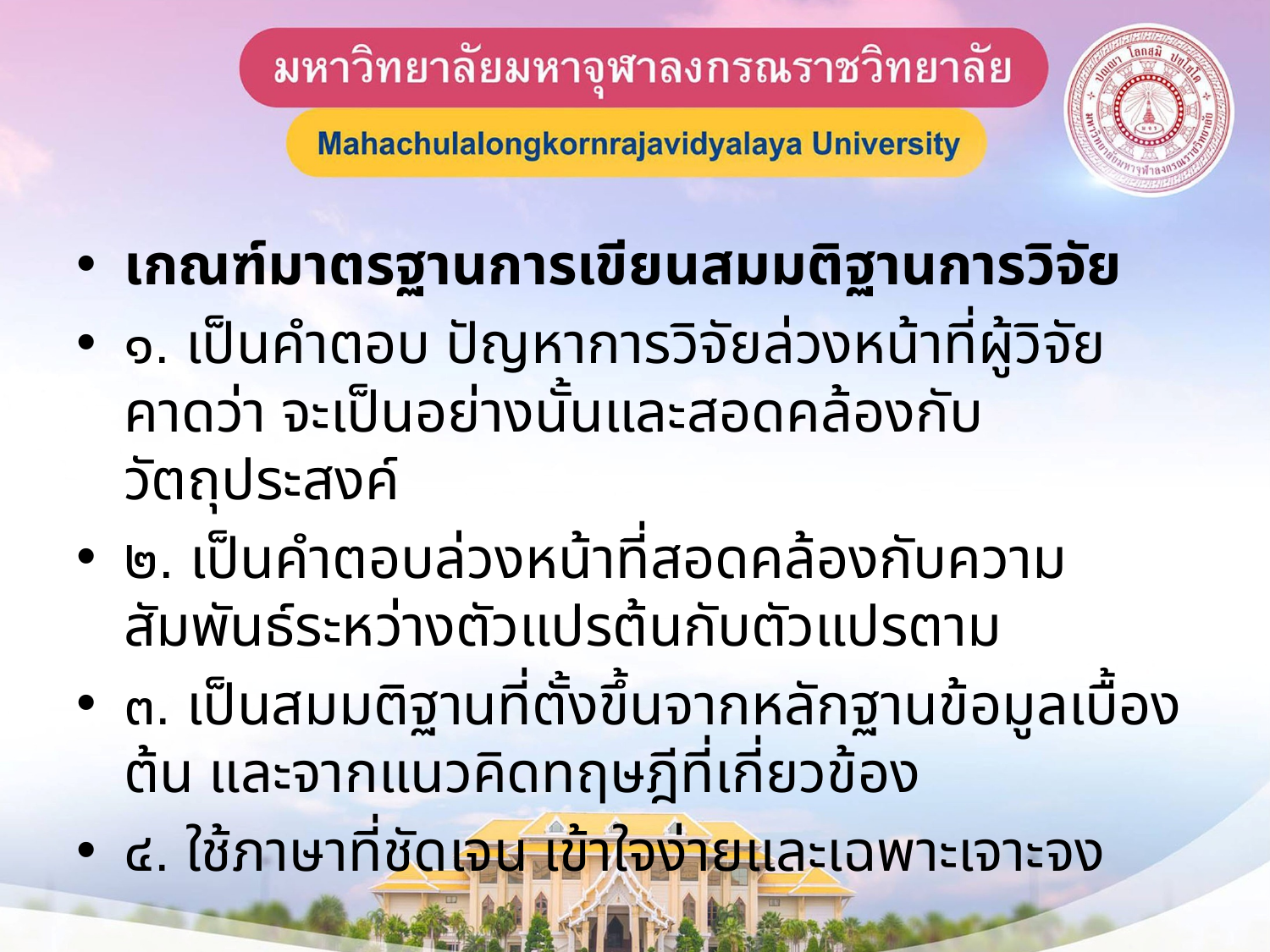

เกณฑ์มาตรฐานการเขียนสมมติฐานการวิจัย
๑. เป็นคำตอบ ปัญหาการวิจัยล่วงหน้าที่ผู้วิจัยคาดว่า จะเป็นอย่างนั้นและสอดคล้องกับวัตถุประสงค์
๒. เป็นคำตอบล่วงหน้าที่สอดคล้องกับความสัมพันธ์ระหว่างตัวแปรต้นกับตัวแปรตาม
๓. เป็นสมมติฐานที่ตั้งขึ้นจากหลักฐานข้อมูลเบื้องต้น และจากแนวคิดทฤษฎีที่เกี่ยวข้อง
๔. ใช้ภาษาที่ชัดเจน เข้าใจง่ายและเฉพาะเจาะจง